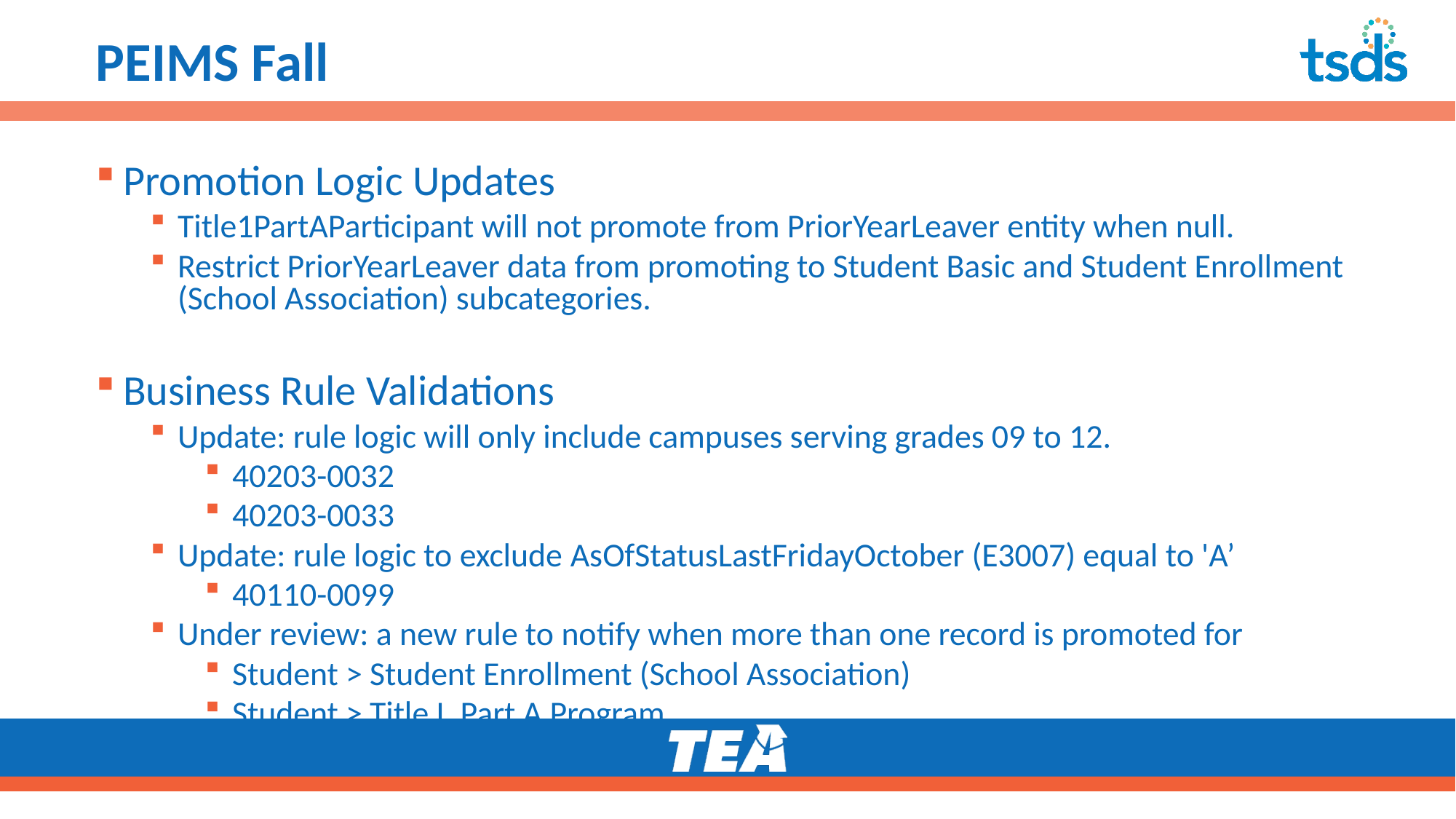

# PEIMS Fall

Promotion Logic Updates
Title1PartAParticipant will not promote from PriorYearLeaver entity when null.
Restrict PriorYearLeaver data from promoting to Student Basic and Student Enrollment (School Association) subcategories.

Business Rule Validations
Update: rule logic will only include campuses serving grades 09 to 12.
40203-0032
40203-0033
Update: rule logic to exclude AsOfStatusLastFridayOctober (E3007) equal to 'A’
40110-0099
Under review: a new rule to notify when more than one record is promoted for
Student > Student Enrollment (School Association)
Student > Title I, Part A Program